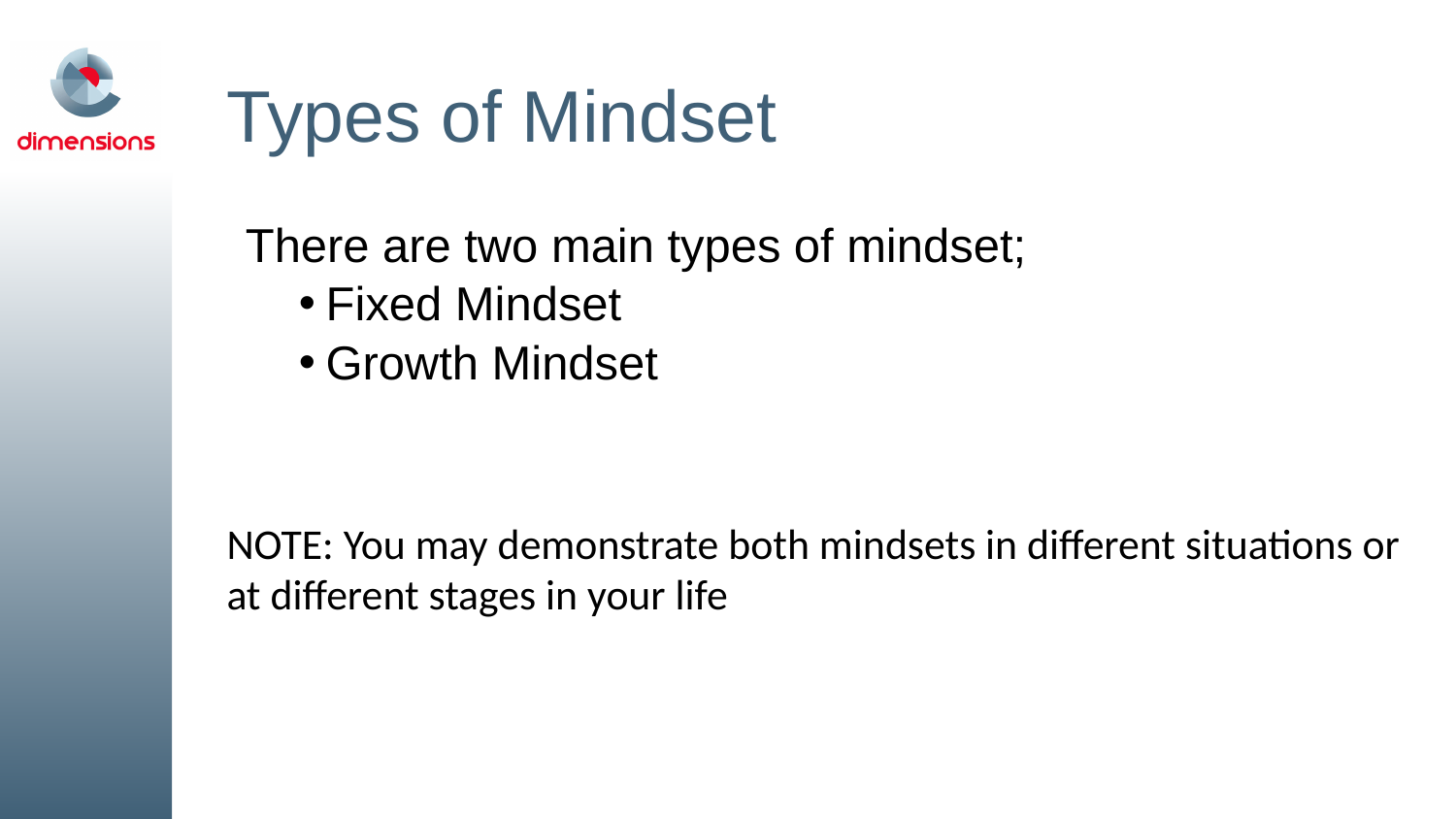

# Types of Mindset
There are two main types of mindset;
Fixed Mindset
Growth Mindset

NOTE: You may demonstrate both mindsets in different situations or at different stages in your life